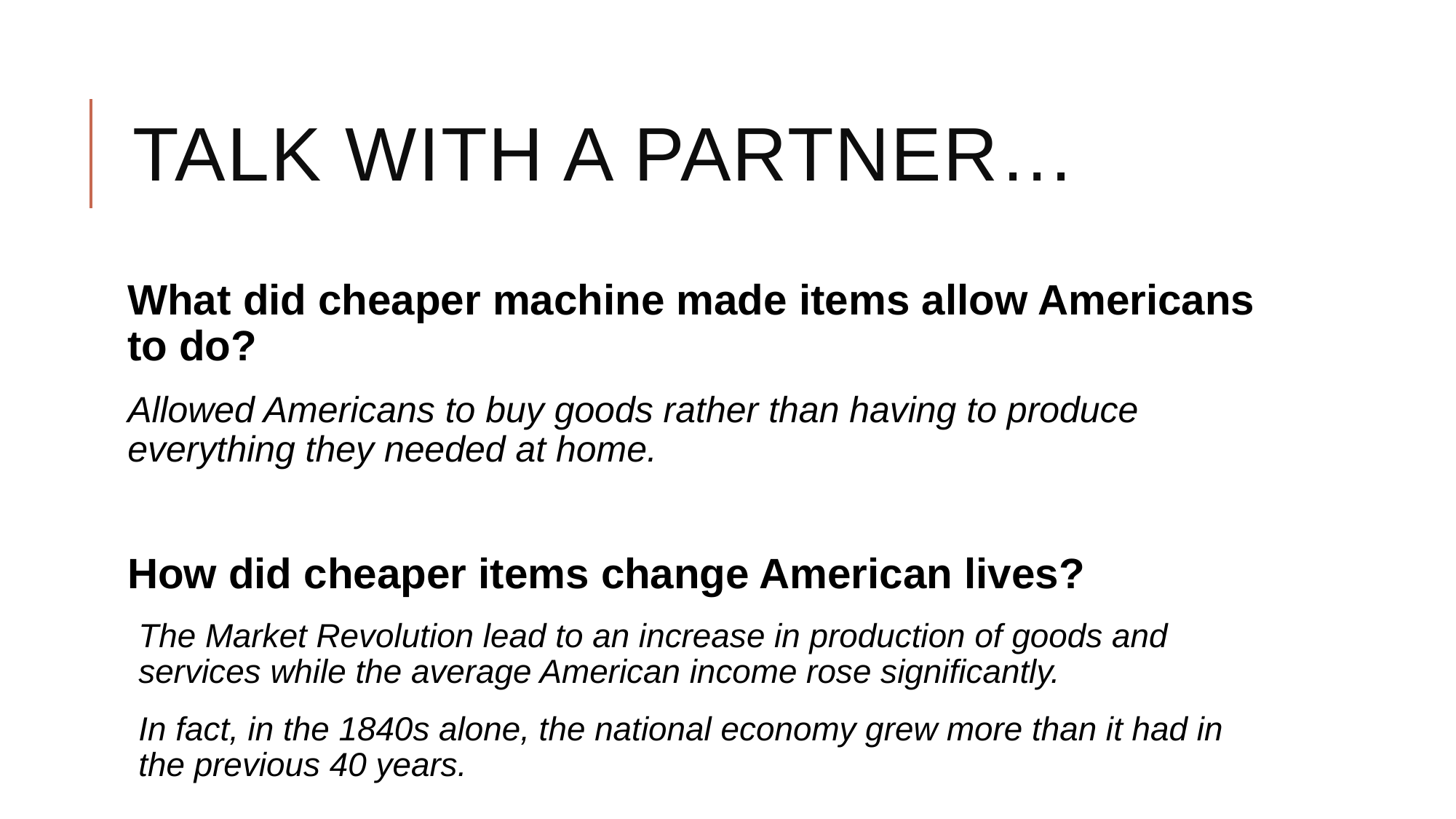

# Talk with a partner…
What did cheaper machine made items allow Americans to do?
Allowed Americans to buy goods rather than having to produce everything they needed at home.

How did cheaper items change American lives?
The Market Revolution lead to an increase in production of goods and services while the average American income rose significantly.
In fact, in the 1840s alone, the national economy grew more than it had in the previous 40 years.